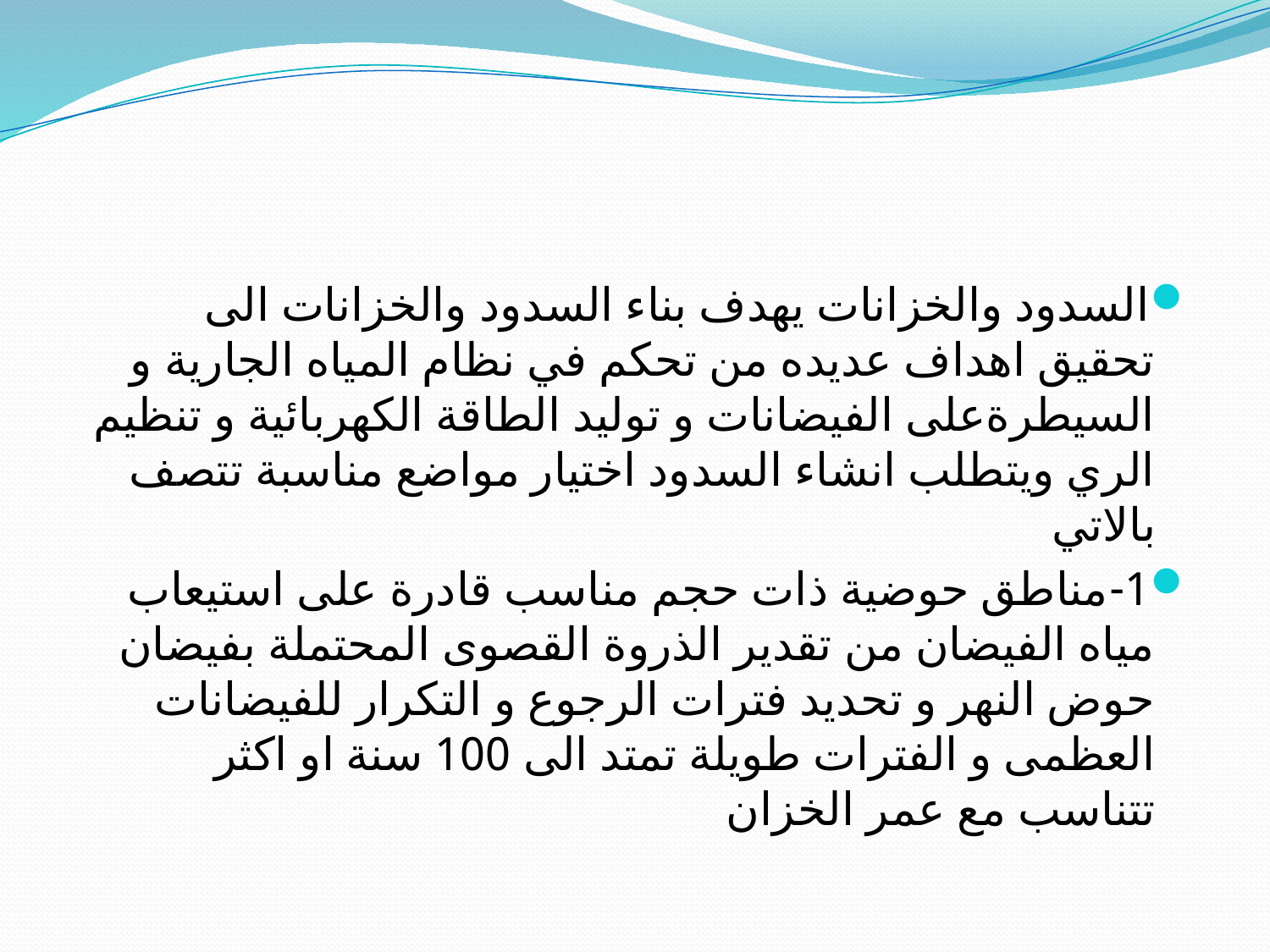

السدود والخزانات يهدف بناء السدود والخزانات الى تحقيق اهداف عديده من تحكم في نظام المياه الجارية و السيطرةعلى الفيضانات و توليد الطاقة الكهربائية و تنظيم الري ويتطلب انشاء السدود اختيار مواضع مناسبة تتصف بالاتي
1-	مناطق حوضية ذات حجم مناسب قادرة على استيعاب مياه الفيضان من تقدير الذروة القصوى المحتملة بفيضان حوض النهر و تحديد فترات الرجوع و التكرار للفيضانات العظمى و الفترات طويلة تمتد الى 100 سنة او اكثر تتناسب مع عمر الخزان